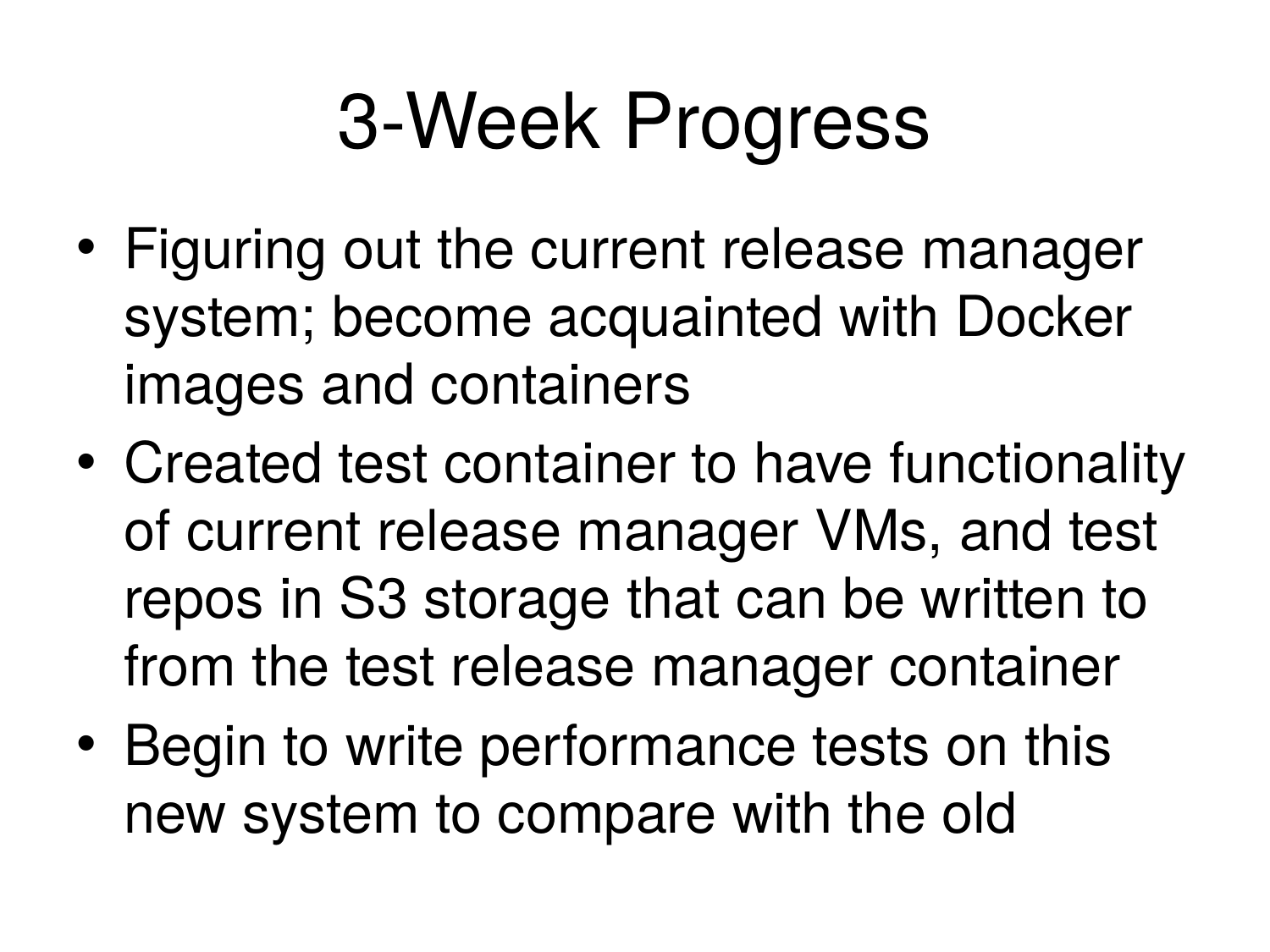

# 3-Week Progress
Figuring out the current release manager system; become acquainted with Docker images and containers
Created test container to have functionality of current release manager VMs, and test repos in S3 storage that can be written to from the test release manager container
Begin to write performance tests on this new system to compare with the old